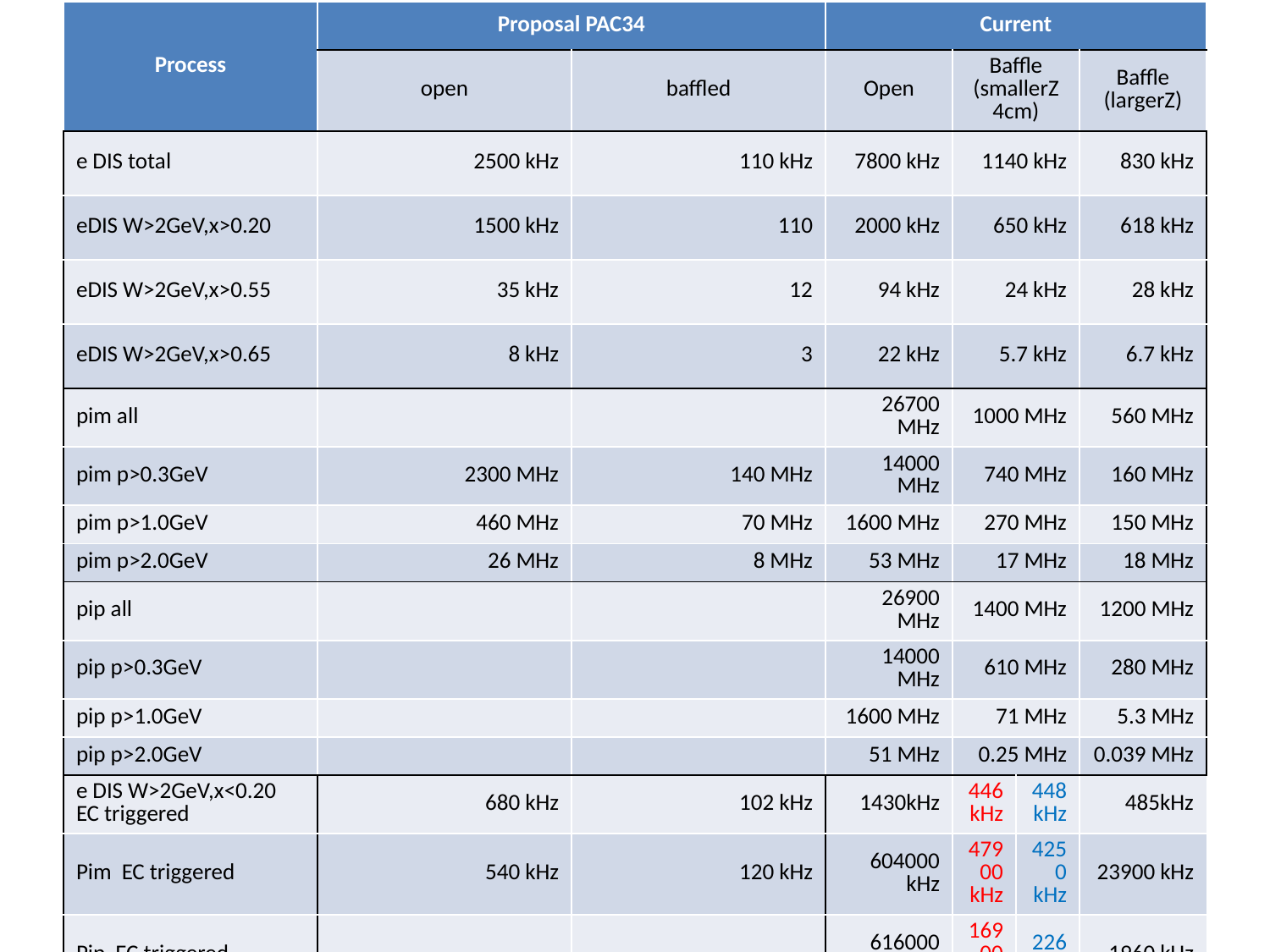

| Process | Proposal PAC34 |  | Current |  |  |  |
| --- | --- | --- | --- | --- | --- | --- |
|  | open | baffled | Open | Baffle (smallerZ 4cm) |  | Baffle (largerZ) |
| e DIS total | 2500 kHz | 110 kHz | 7800 kHz | 1140 kHz |  | 830 kHz |
| eDIS W>2GeV,x>0.20 | 1500 kHz | 110 | 2000 kHz | 650 kHz |  | 618 kHz |
| eDIS W>2GeV,x>0.55 | 35 kHz | 12 | 94 kHz | 24 kHz |  | 28 kHz |
| eDIS W>2GeV,x>0.65 | 8 kHz | 3 | 22 kHz | 5.7 kHz |  | 6.7 kHz |
| pim all |  |  | 26700 MHz | 1000 MHz |  | 560 MHz |
| pim p>0.3GeV | 2300 MHz | 140 MHz | 14000 MHz | 740 MHz |  | 160 MHz |
| pim p>1.0GeV | 460 MHz | 70 MHz | 1600 MHz | 270 MHz |  | 150 MHz |
| pim p>2.0GeV | 26 MHz | 8 MHz | 53 MHz | 17 MHz |  | 18 MHz |
| pip all |  |  | 26900 MHz | 1400 MHz |  | 1200 MHz |
| pip p>0.3GeV |  |  | 14000 MHz | 610 MHz |  | 280 MHz |
| pip p>1.0GeV |  |  | 1600 MHz | 71 MHz |  | 5.3 MHz |
| pip p>2.0GeV |  |  | 51 MHz | 0.25 MHz |  | 0.039 MHz |
| e DIS W>2GeV,x<0.20 EC triggered | 680 kHz | 102 kHz | 1430kHz | 446 kHz | 448kHz | 485kHz |
| Pim EC triggered | 540 kHz | 120 kHz | 604000 kHz | 47900 kHz | 4250 kHz | 23900 kHz |
| Pip EC triggered |  |  | 616000 kHz | 16900 kHz | 226 kHz | 1960 kHz |
| Pim EC triggered, Pileup | 10 kHz | <2 kHz |  |  |  |  |
#